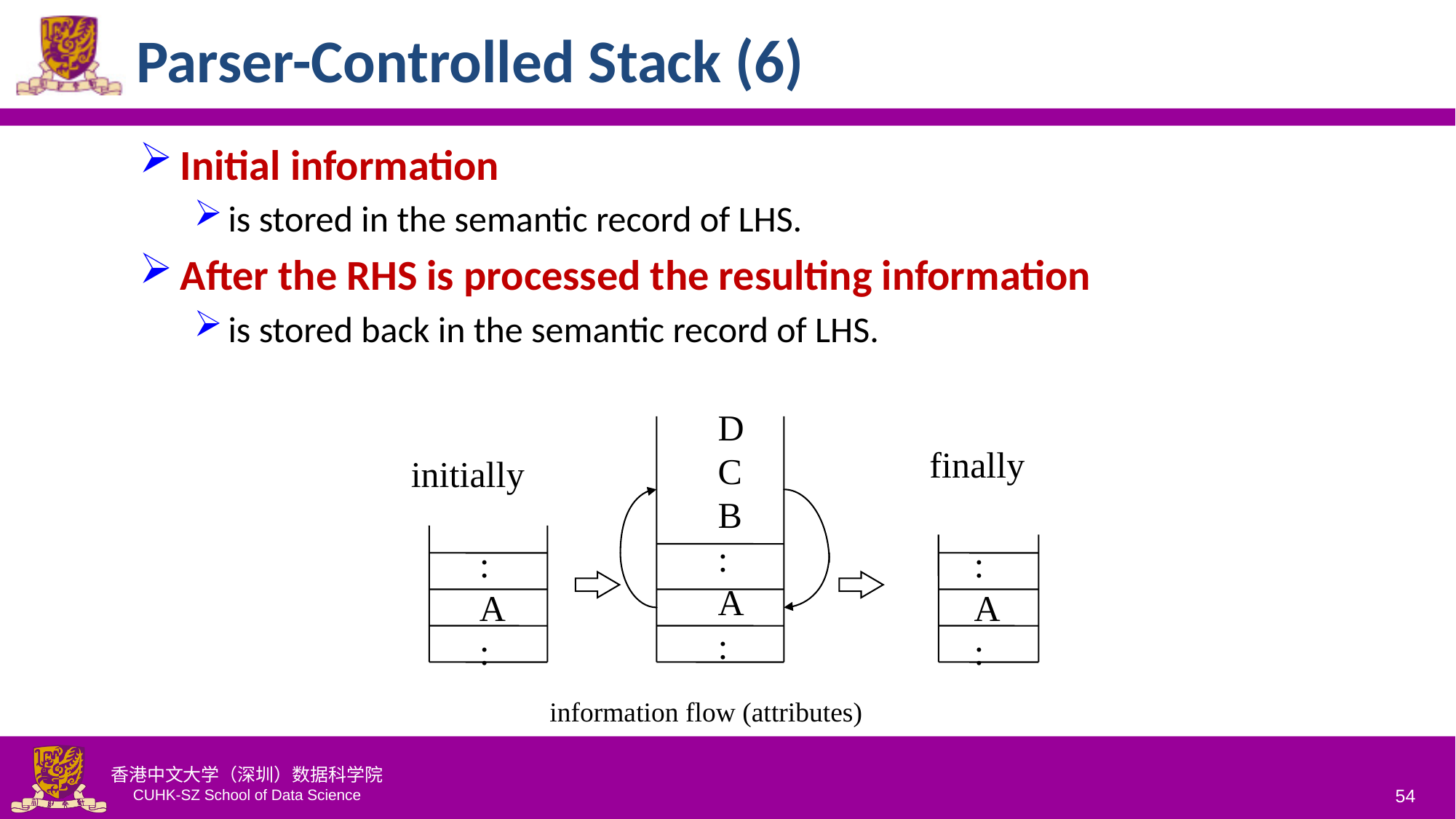

# Parser-Controlled Stack (6)
Initial information
is stored in the semantic record of LHS.
After the RHS is processed the resulting information
is stored back in the semantic record of LHS.
D
C
B
:
A
:

finally
initially

:
A
:
:
A
:

information flow (attributes)
54